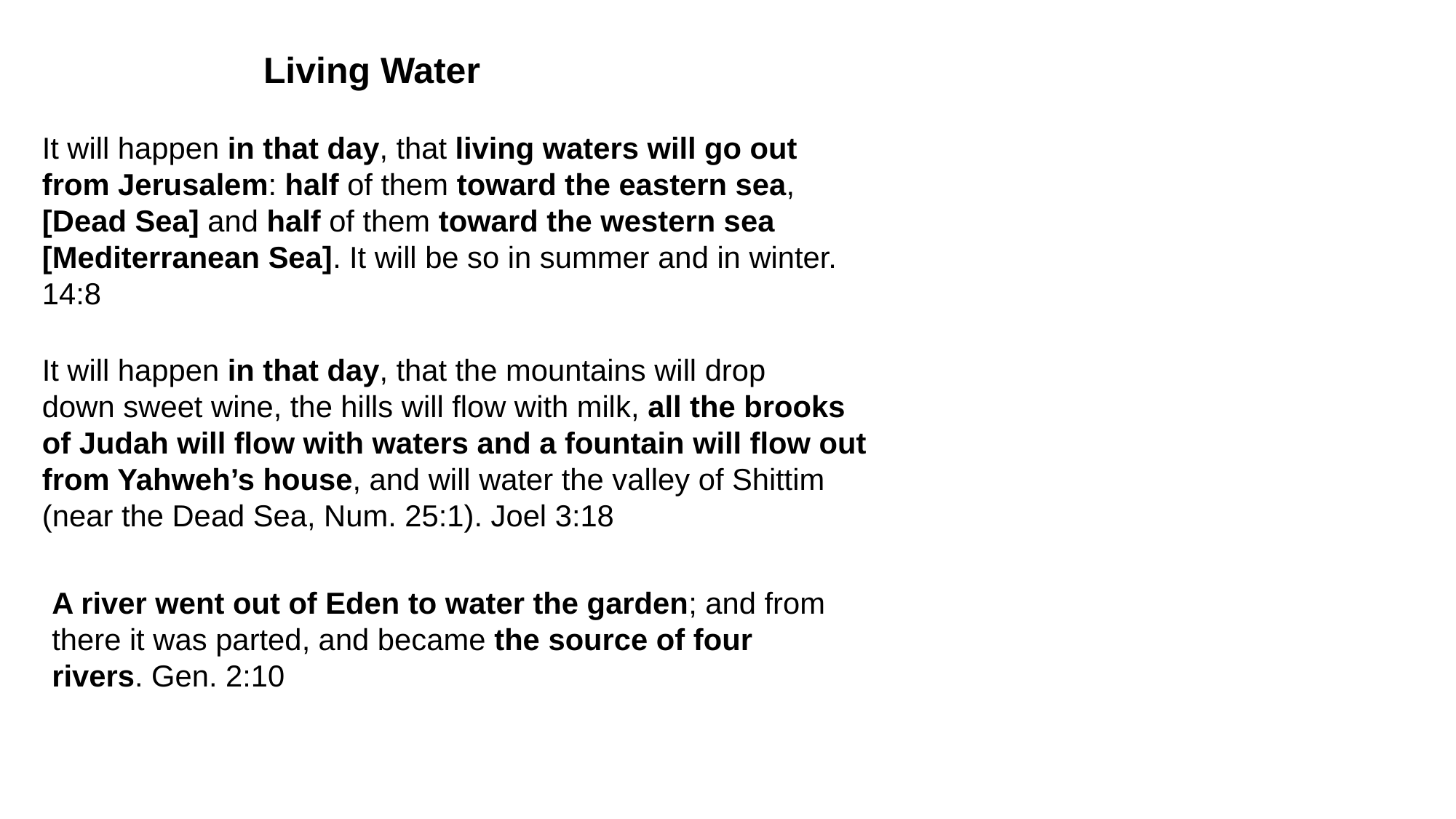

Living Water
It will happen in that day, that living waters will go out
from Jerusalem: half of them toward the eastern sea,
[Dead Sea] and half of them toward the western sea [Mediterranean Sea]. It will be so in summer and in winter. 14:8
It will happen in that day, that the mountains will drop
down sweet wine, the hills will flow with milk, all the brooks
of Judah will flow with waters and a fountain will flow out
from Yahweh’s house, and will water the valley of Shittim
(near the Dead Sea, Num. 25:1). Joel 3:18
A river went out of Eden to water the garden; and from there it was parted, and became the source of four rivers. Gen. 2:10